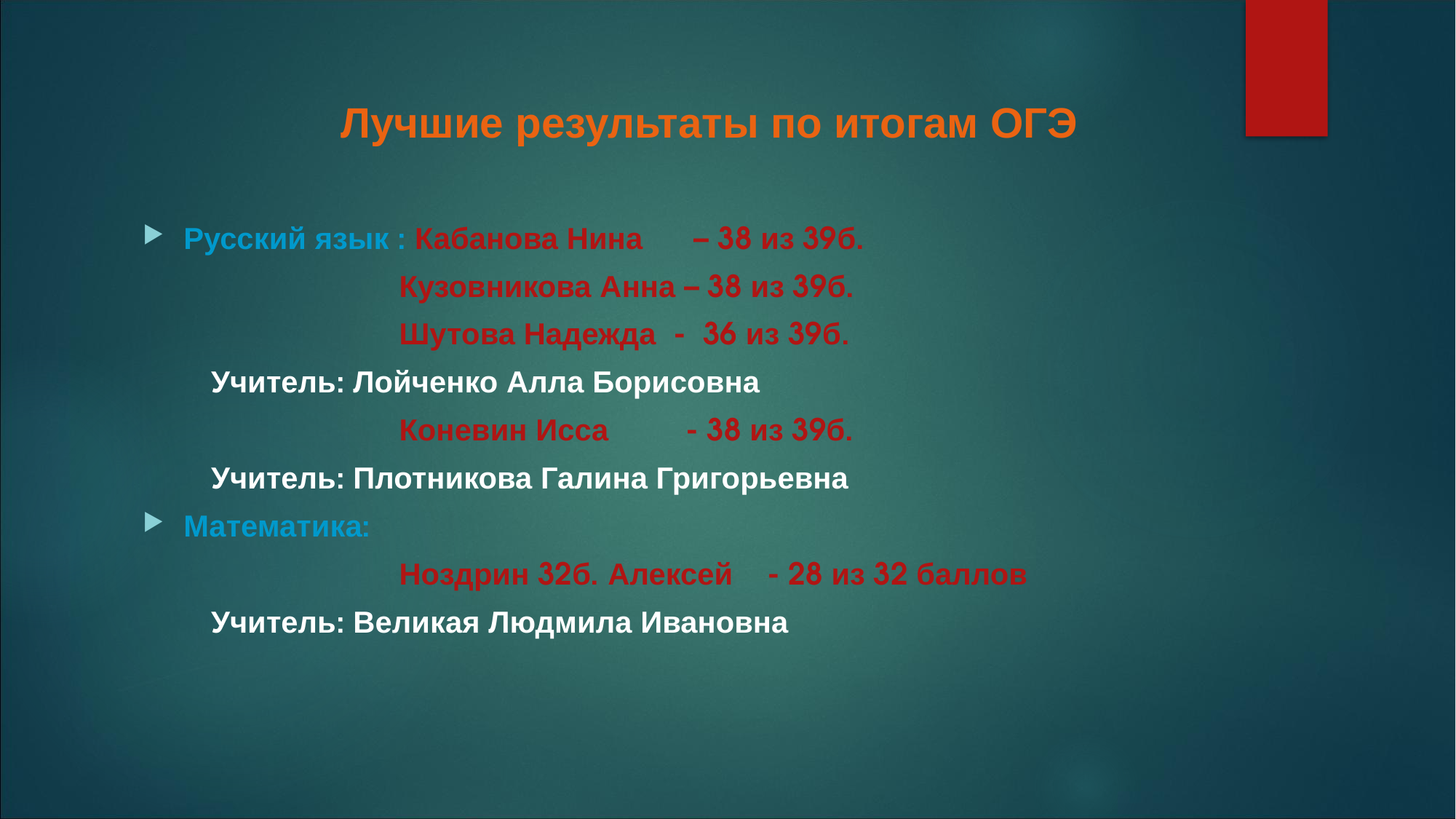

Лучшие результаты по итогам ОГЭ

Русский язык : Кабанова Нина      – 38 из 39б.
                              Кузовникова Анна – 38 из 39б.
                              Шутова Надежда  -  36 из 39б.
        Учитель: Лойченко Алла Борисовна
                              Коневин Исса         - 38 из 39б.
        Учитель: Плотникова Галина Григорьевна
Математика:
                              Ноздрин 32б. Алексей    - 28 из 32 баллов
        Учитель: Великая Людмила Ивановна